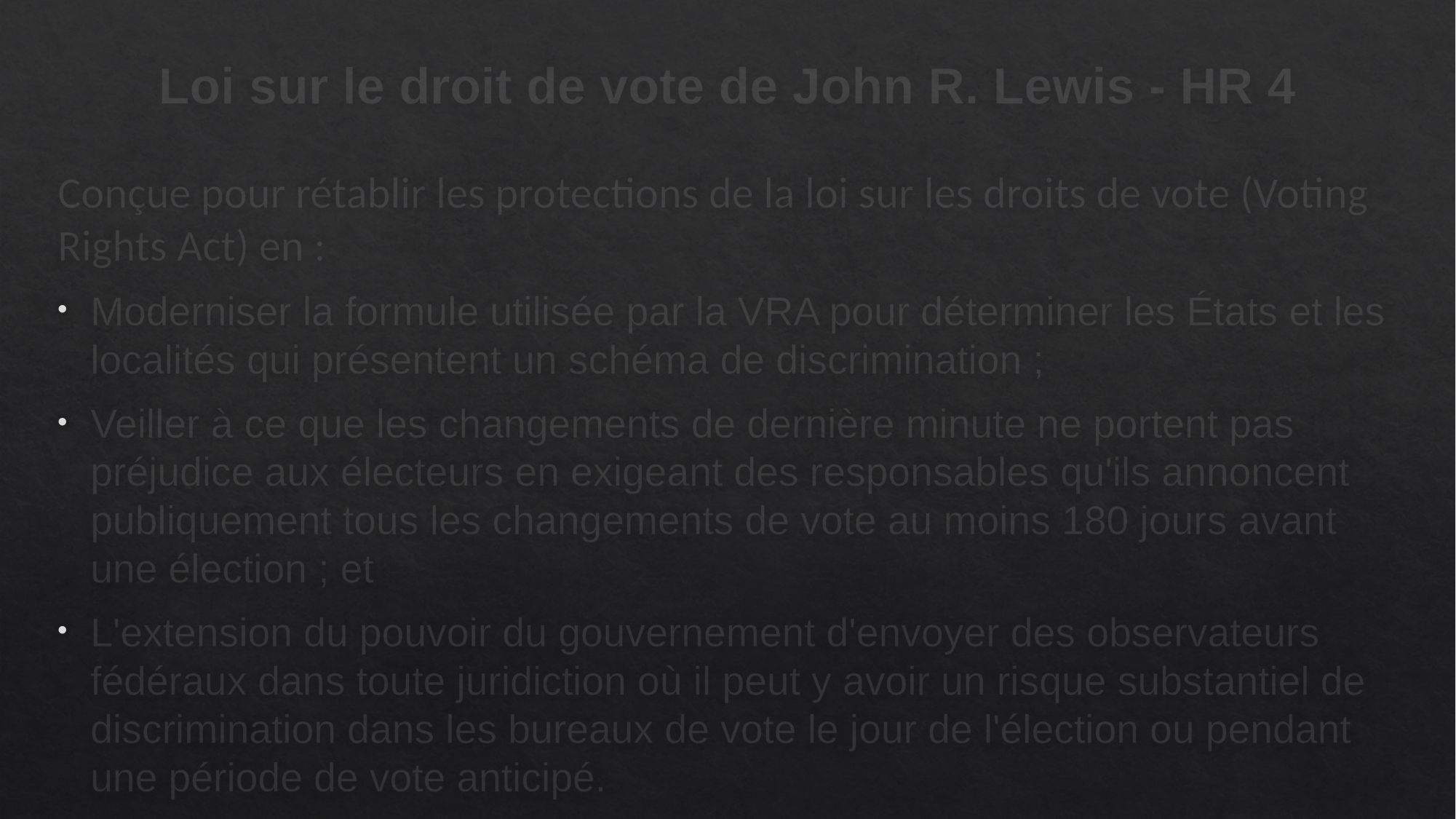

# Loi sur le droit de vote de John R. Lewis - HR 4
Conçue pour rétablir les protections de la loi sur les droits de vote (Voting Rights Act) en :
Moderniser la formule utilisée par la VRA pour déterminer les États et les localités qui présentent un schéma de discrimination ;
Veiller à ce que les changements de dernière minute ne portent pas préjudice aux électeurs en exigeant des responsables qu'ils annoncent publiquement tous les changements de vote au moins 180 jours avant une élection ; et
L'extension du pouvoir du gouvernement d'envoyer des observateurs fédéraux dans toute juridiction où il peut y avoir un risque substantiel de discrimination dans les bureaux de vote le jour de l'élection ou pendant une période de vote anticipé.